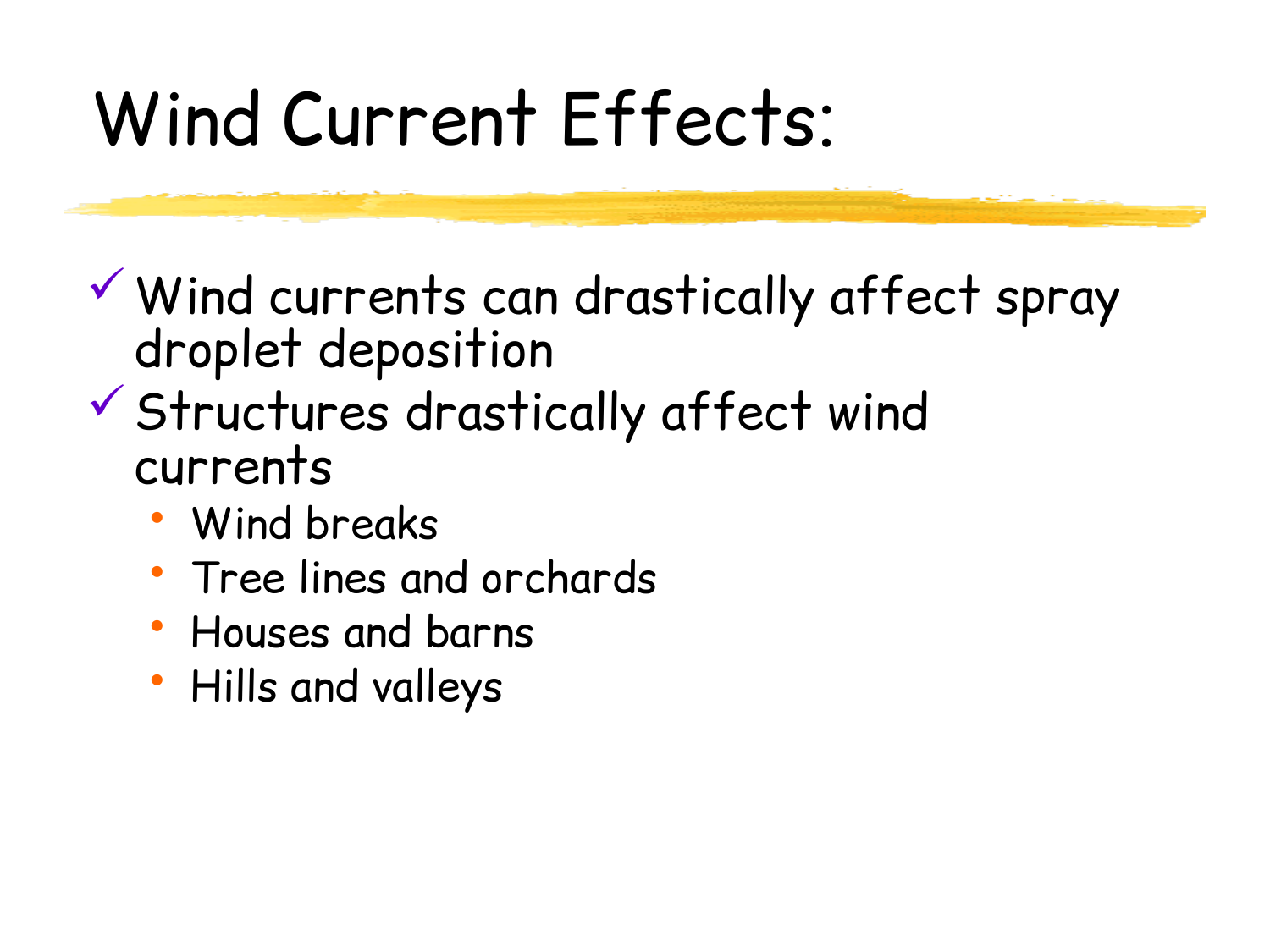

# Wind Current Effects:
Wind currents can drastically affect spray droplet deposition
Structures drastically affect wind currents
Wind breaks
Tree lines and orchards
Houses and barns
Hills and valleys